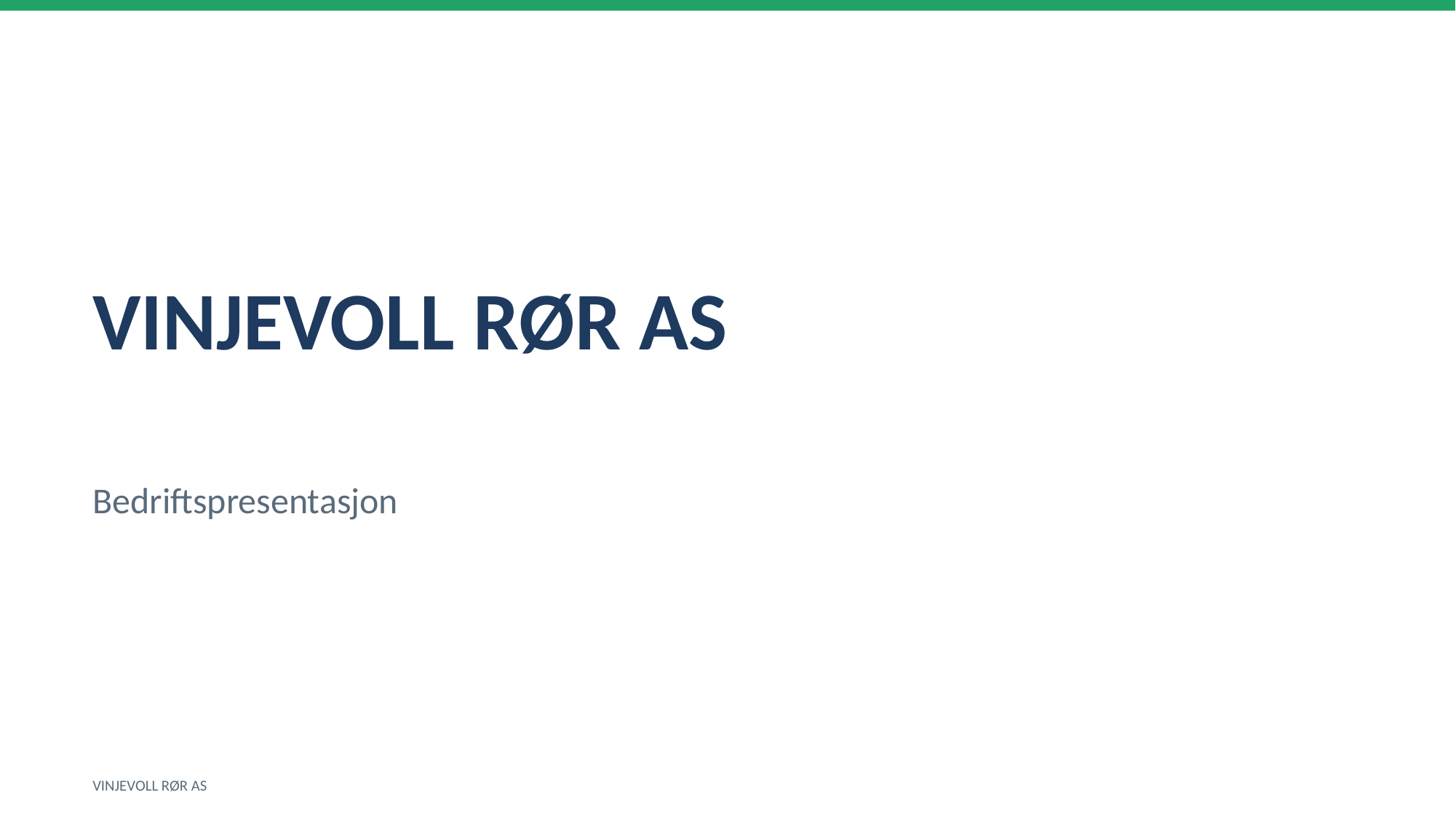

VINJEVOLL RØR AS
Bedriftspresentasjon
VINJEVOLL RØR AS